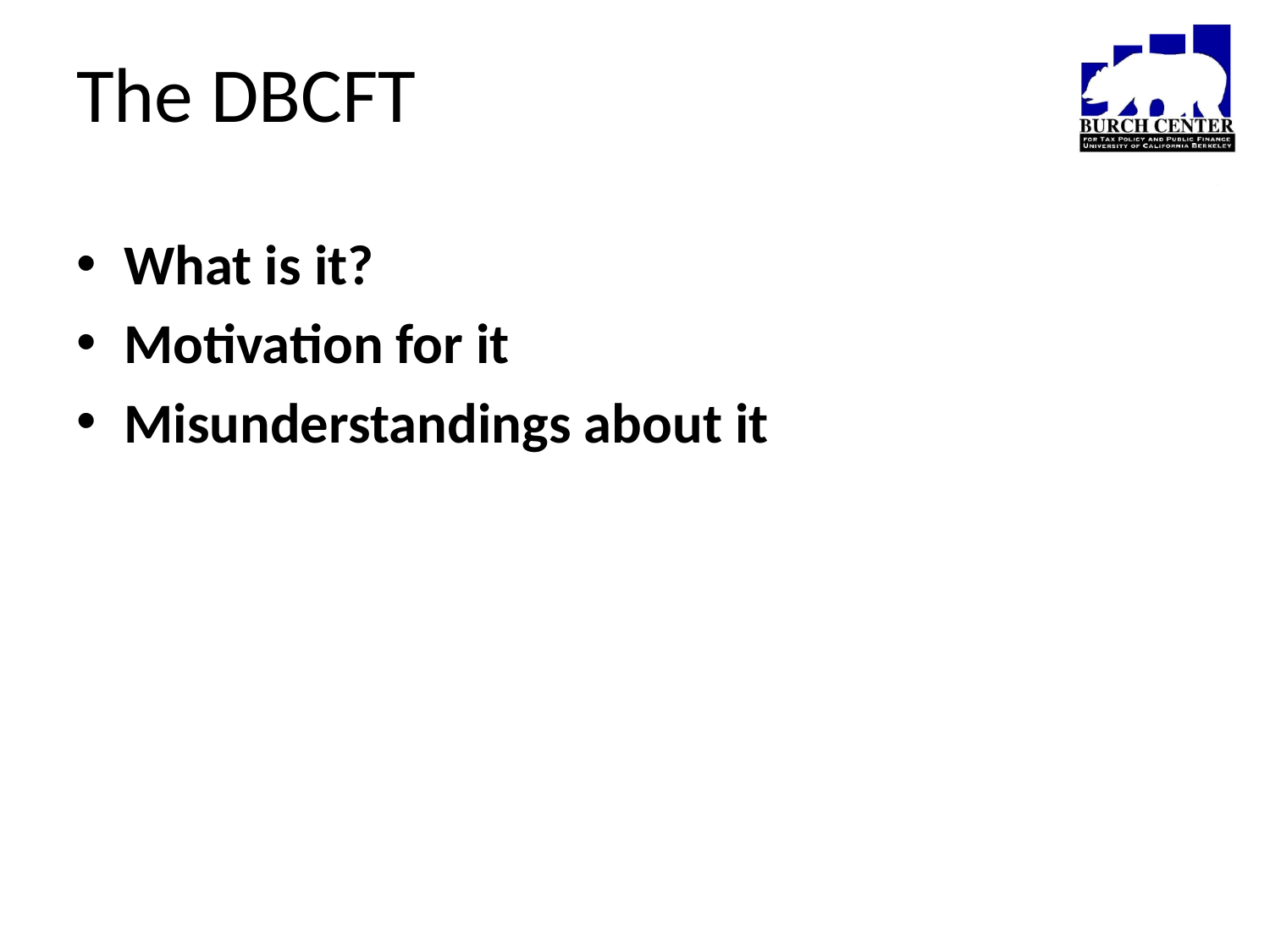

# The DBCFT
What is it?
Motivation for it
Misunderstandings about it